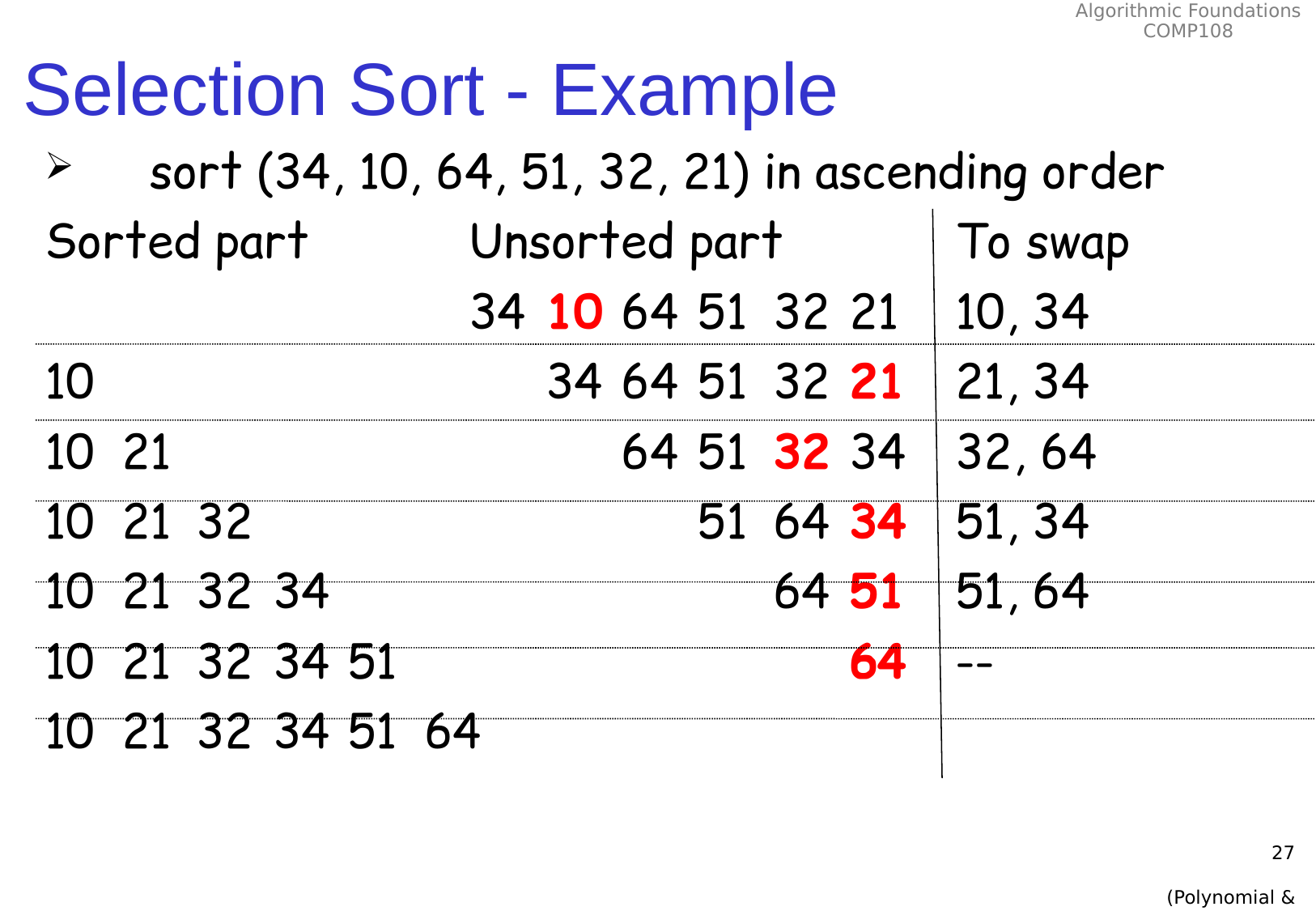

# Selection Sort - Example
	sort (34, 10, 64, 51, 32, 21) in ascending order
Sorted part			Unsorted part		To swap
						34	10	64	51	32	21	10, 34
10							34	64	51	32	21	21, 34
10	21							64	51	32	34	32, 64
10	21	32							51	64	34	51, 34
10	21	32	34							64	51	51, 64
10	21	32	34	51							64	--
10	21	32	34	51	64

27

(Polynomial & Exponential)